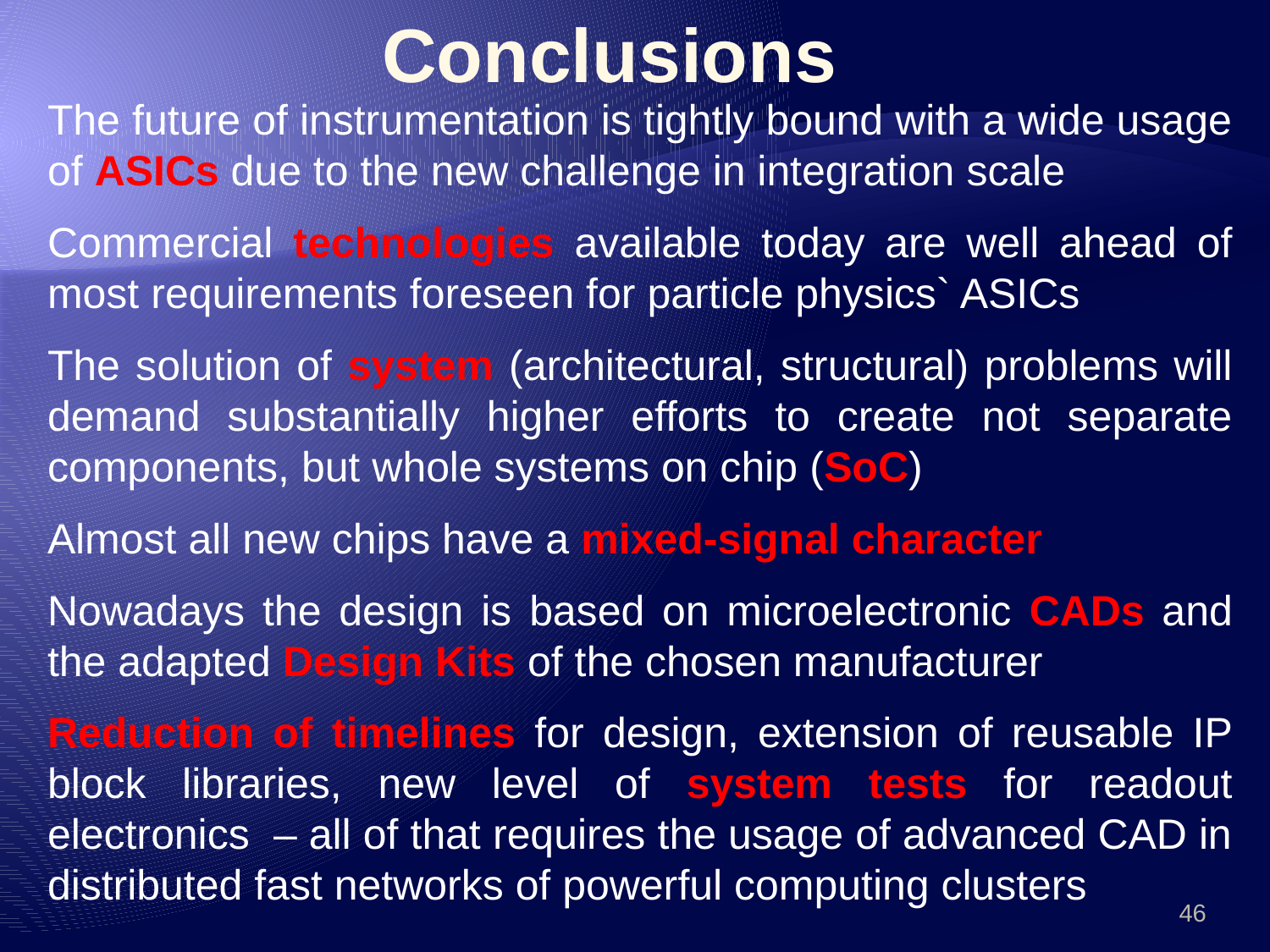

Conclusions
The future of instrumentation is tightly bound with a wide usage of ASICs due to the new challenge in integration scale
Commercial technologies available today are well ahead of most requirements foreseen for particle physics` ASICs
The solution of system (architectural, structural) problems will demand substantially higher efforts to create not separate components, but whole systems on chip (SoC)
Almost all new chips have a mixed-signal character
Nowadays the design is based on microelectronic CADs and the adapted Design Kits of the chosen manufacturer
Reduction of timelines for design, extension of reusable IP block libraries, new level of system tests for readout electronics  – all of that requires the usage of advanced CAD in distributed fast networks of powerful computing clusters

46